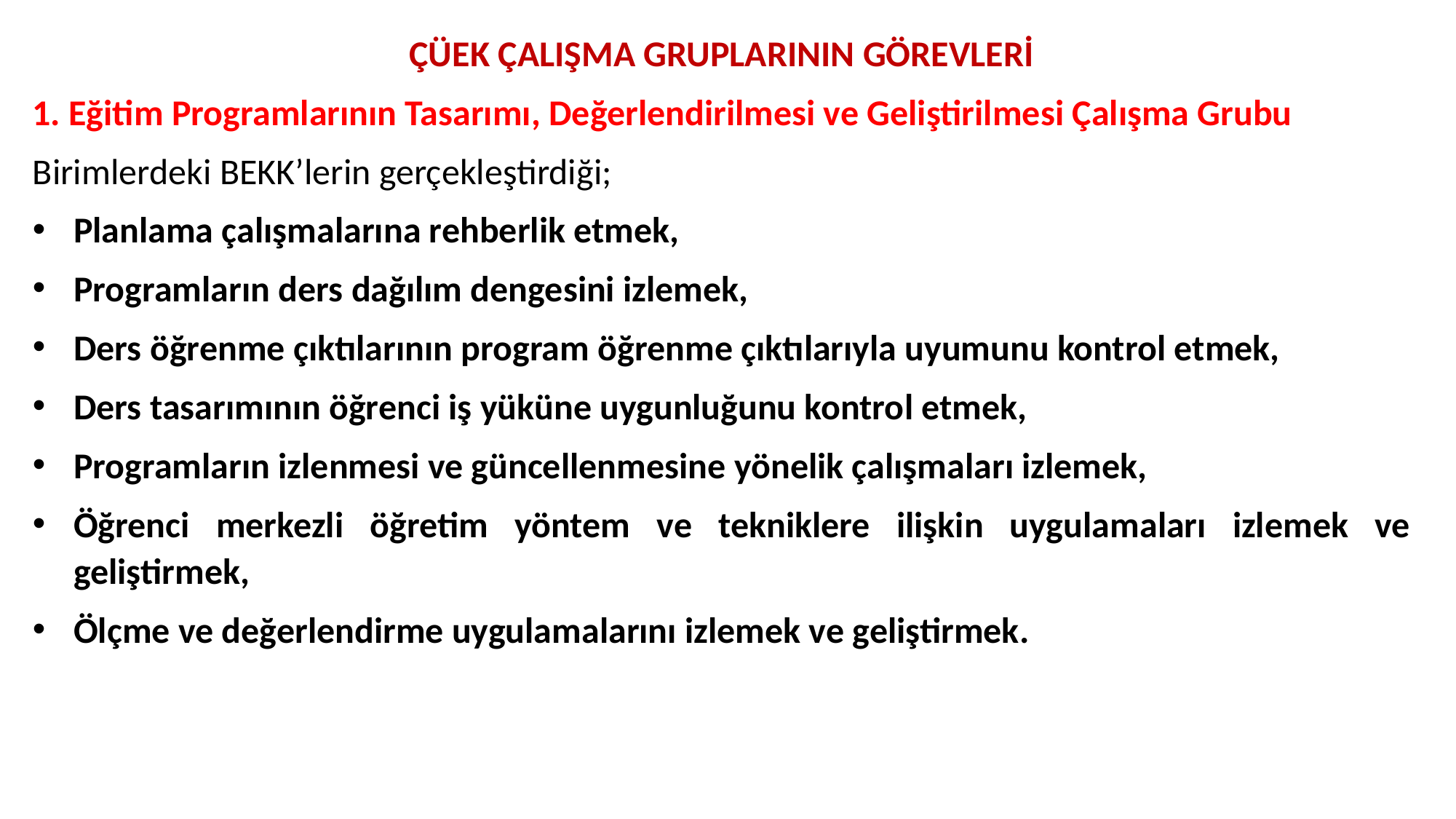

ÇÜEK ÇALIŞMA GRUPLARININ GÖREVLERİ
1. Eğitim Programlarının Tasarımı, Değerlendirilmesi ve Geliştirilmesi Çalışma Grubu
Birimlerdeki BEKK’lerin gerçekleştirdiği;
Planlama çalışmalarına rehberlik etmek,
Programların ders dağılım dengesini izlemek,
Ders öğrenme çıktılarının program öğrenme çıktılarıyla uyumunu kontrol etmek,
Ders tasarımının öğrenci iş yüküne uygunluğunu kontrol etmek,
Programların izlenmesi ve güncellenmesine yönelik çalışmaları izlemek,
Öğrenci merkezli öğretim yöntem ve tekniklere ilişkin uygulamaları izlemek ve geliştirmek,
Ölçme ve değerlendirme uygulamalarını izlemek ve geliştirmek.